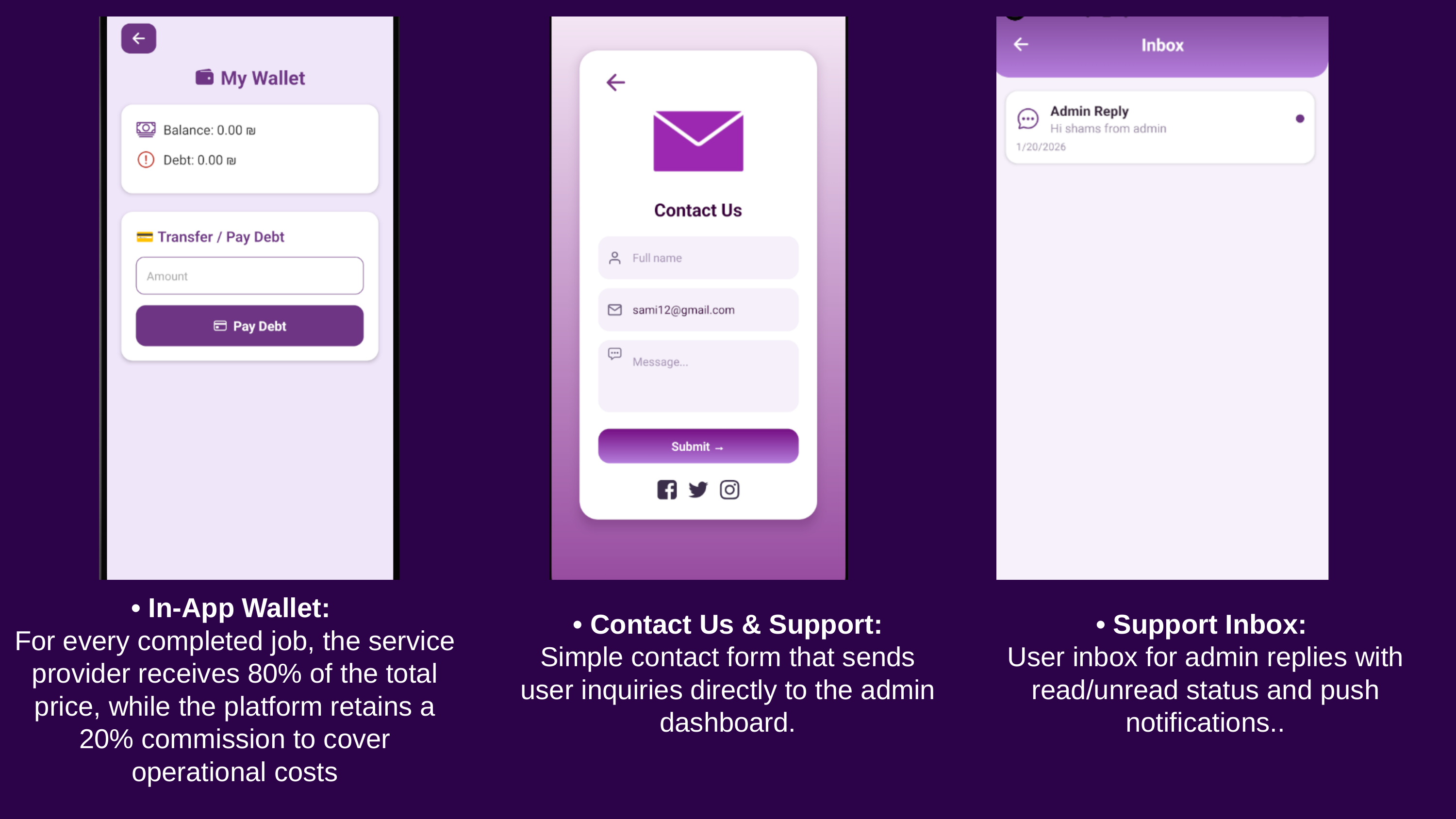

• In-App Wallet:
For every completed job, the service provider receives 80% of the total price, while the platform retains a 20% commission to cover operational costs

• Contact Us & Support:
Simple contact form that sends user inquiries directly to the admin dashboard.

• Support Inbox:
User inbox for admin replies with read/unread status and push notifications..